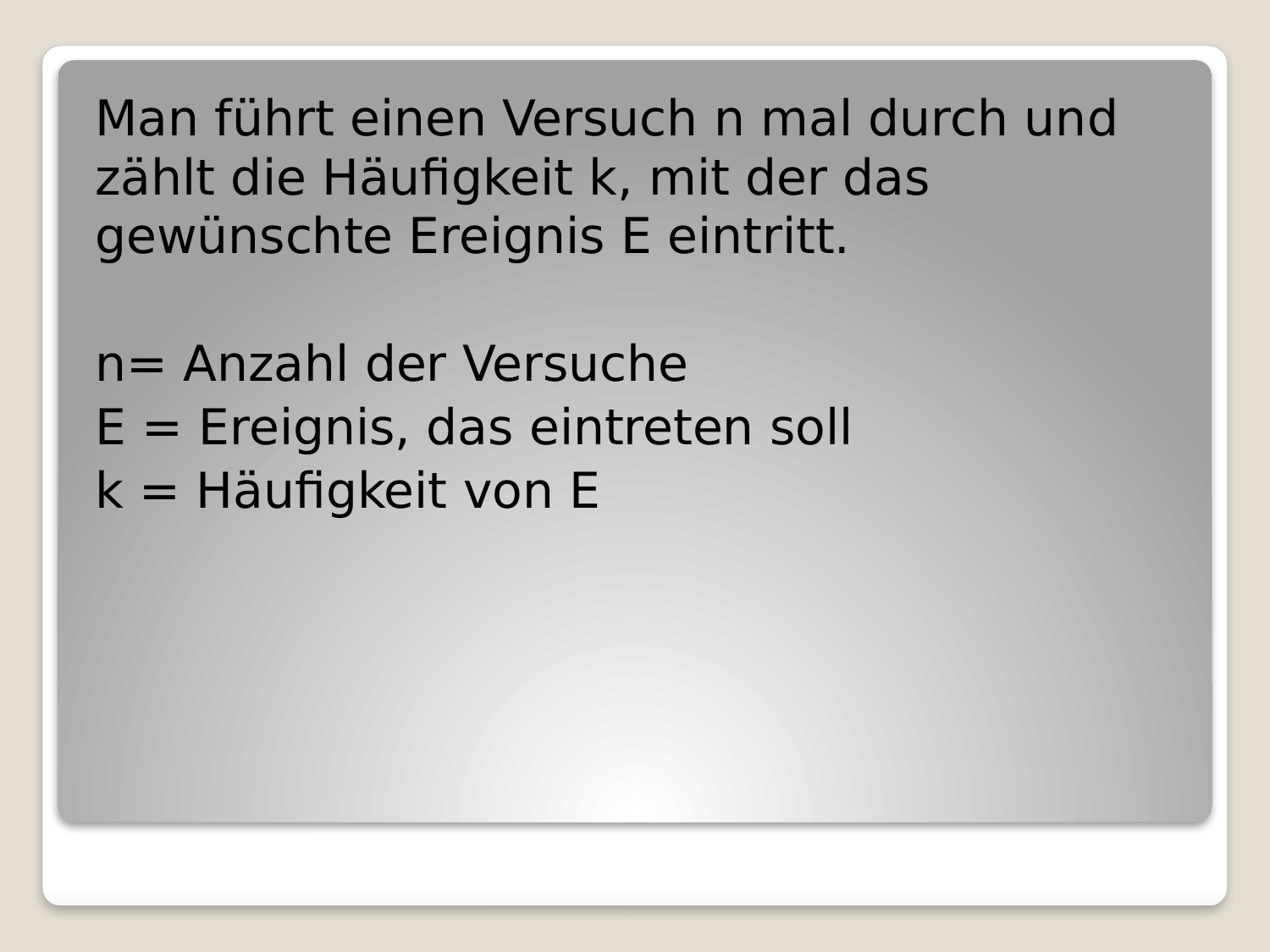

Man führt einen Versuch n mal durch und zählt die Häufigkeit k, mit der das gewünschte Ereignis E eintritt.

n= Anzahl der Versuche
E = Ereignis, das eintreten soll
k = Häufigkeit von E